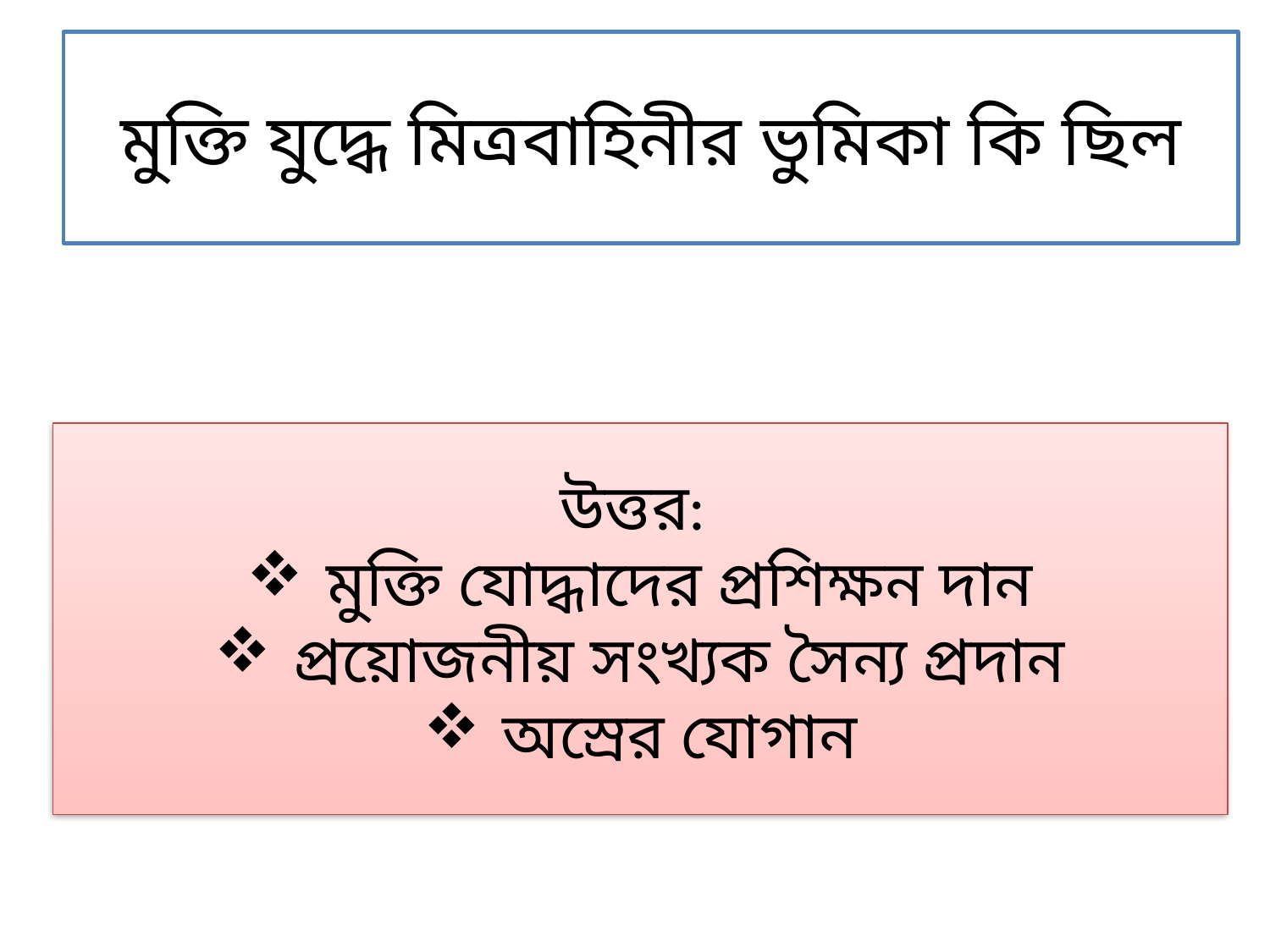

মুক্তি যুদ্ধে মিত্রবাহিনীর ভুমিকা কি ছিল
উত্তর:
মুক্তি যোদ্ধাদের প্রশিক্ষন দান
প্রয়োজনীয় সংখ্যক সৈন্য প্রদান
অস্রের যোগান